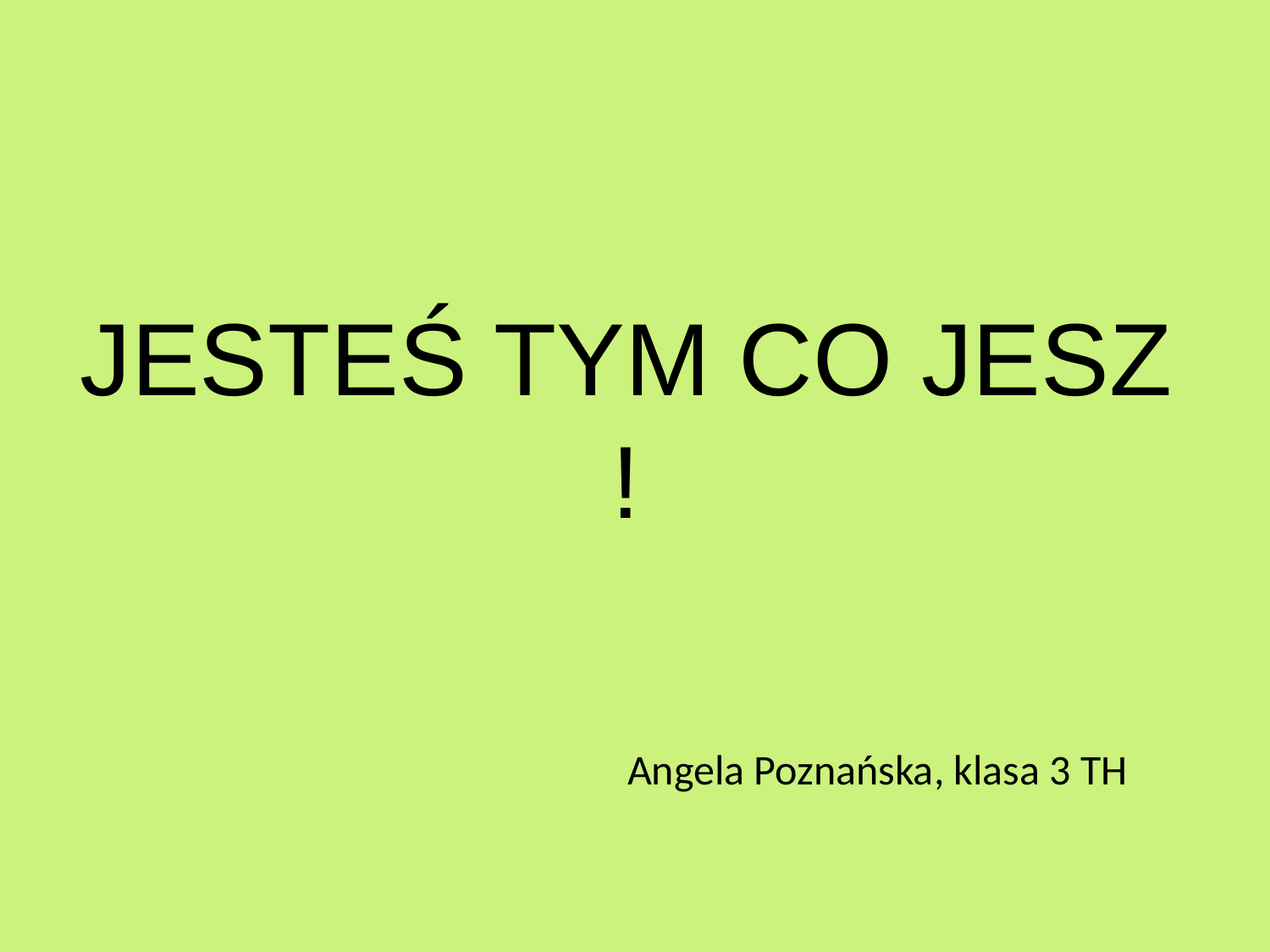

# JESTEŚ TYM CO JESZ !
Angela Poznańska, klasa 3 TH